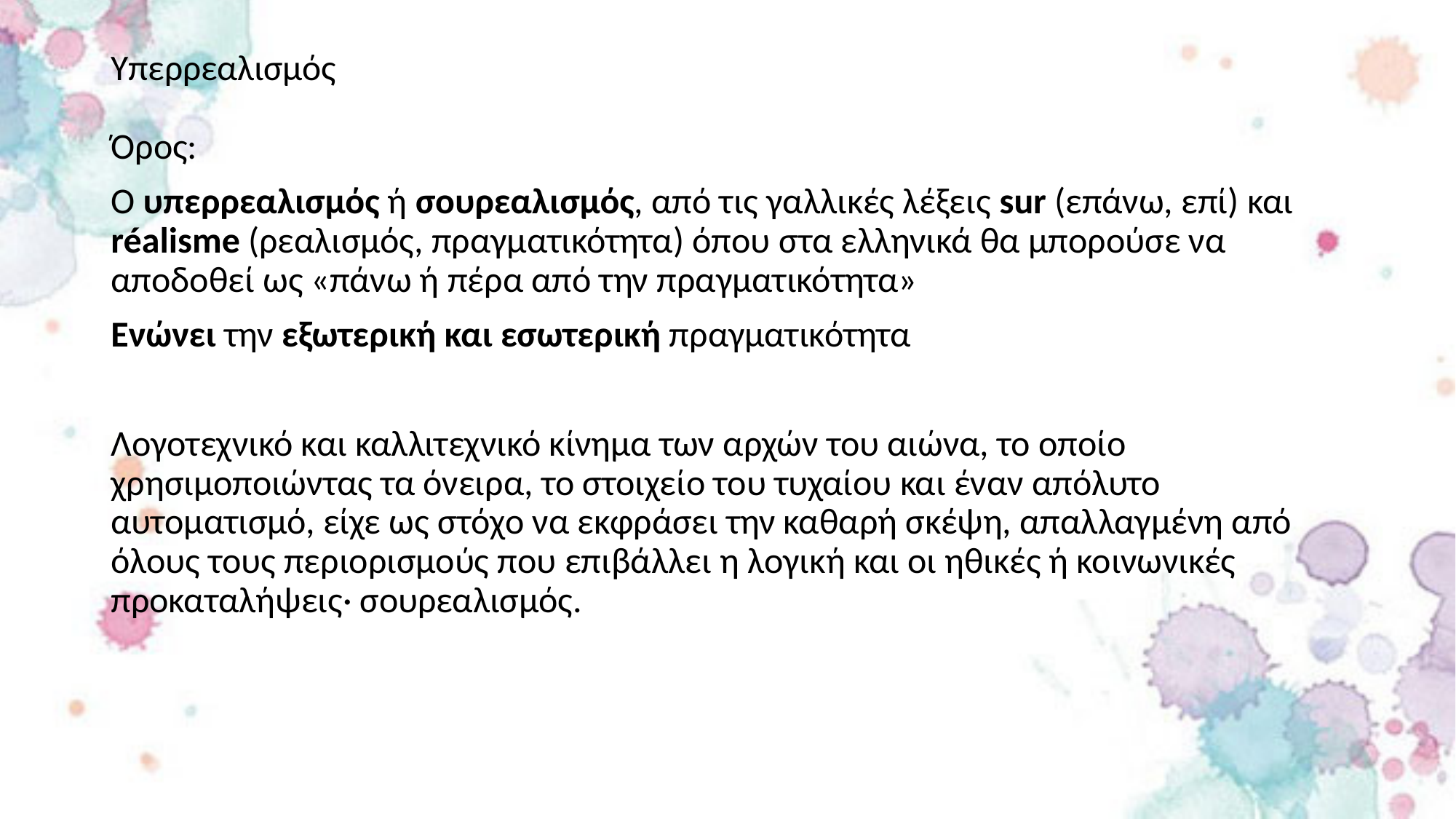

# Υπερρεαλισμός
Όρος:
Ο υπερρεαλισμός ή σουρεαλισμός, από τις γαλλικές λέξεις sur (επάνω, επί) και réalisme (ρεαλισμός, πραγματικότητα) όπου στα ελληνικά θα μπορούσε να αποδοθεί ως «πάνω ή πέρα από την πραγματικότητα»
Ενώνει την εξωτερική και εσωτερική πραγματικότητα

Λογοτεχνικό και καλλιτεχνικό κίνημα των αρχών του αιώνα, το οποίο χρησιμοποιώντας τα όνειρα, το στοιχείο του τυχαίου και έναν απόλυτο αυτοματισμό, είχε ως στόχο να εκφράσει την καθαρή σκέψη, απαλλαγμένη από όλους τους περιορισμούς που επιβάλλει η λογική και οι ηθικές ή κοινωνικές προκαταλήψεις· σουρεαλισμός.